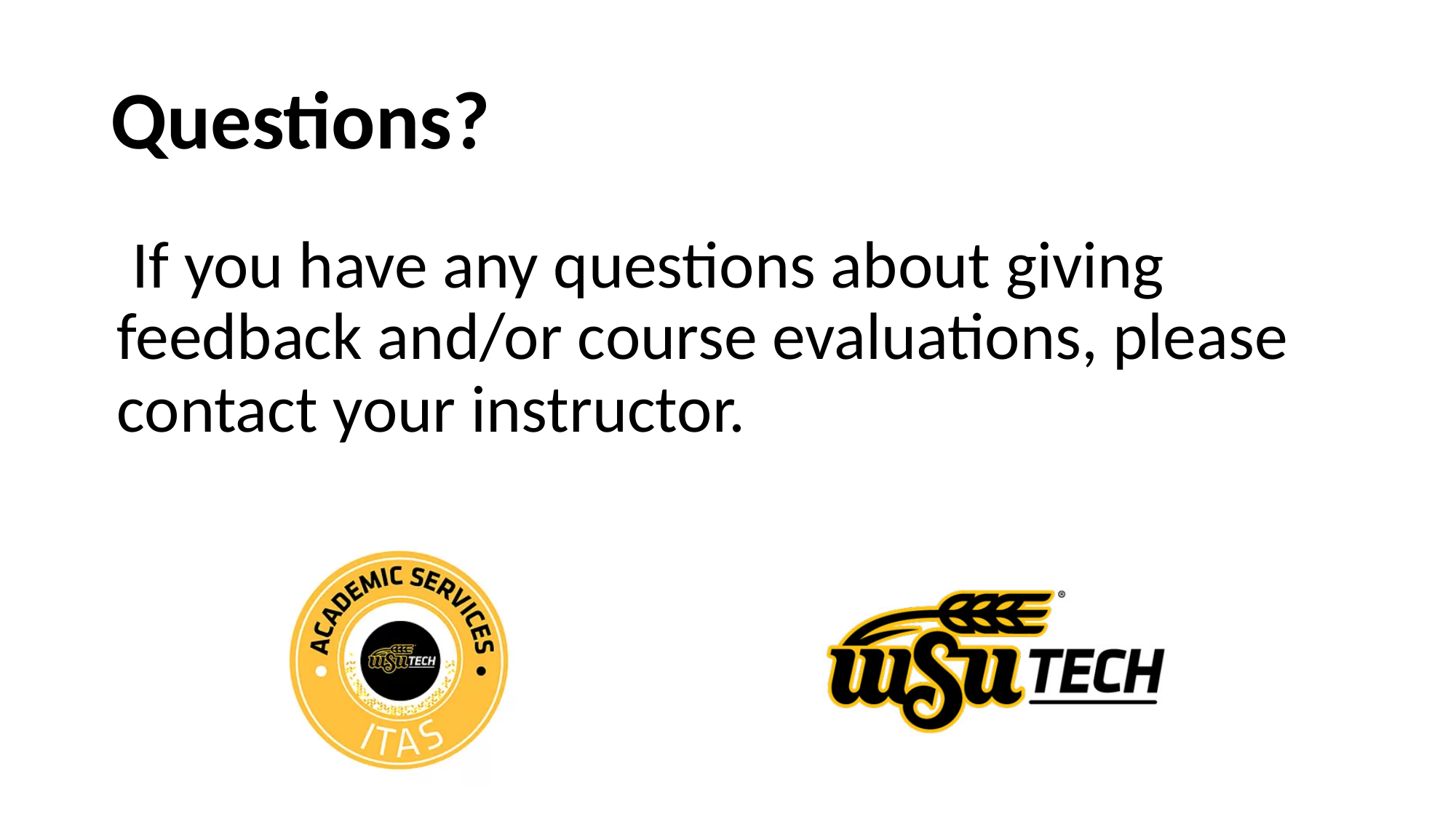

# Questions?
 If you have any questions about giving feedback and/or course evaluations, please contact your instructor.